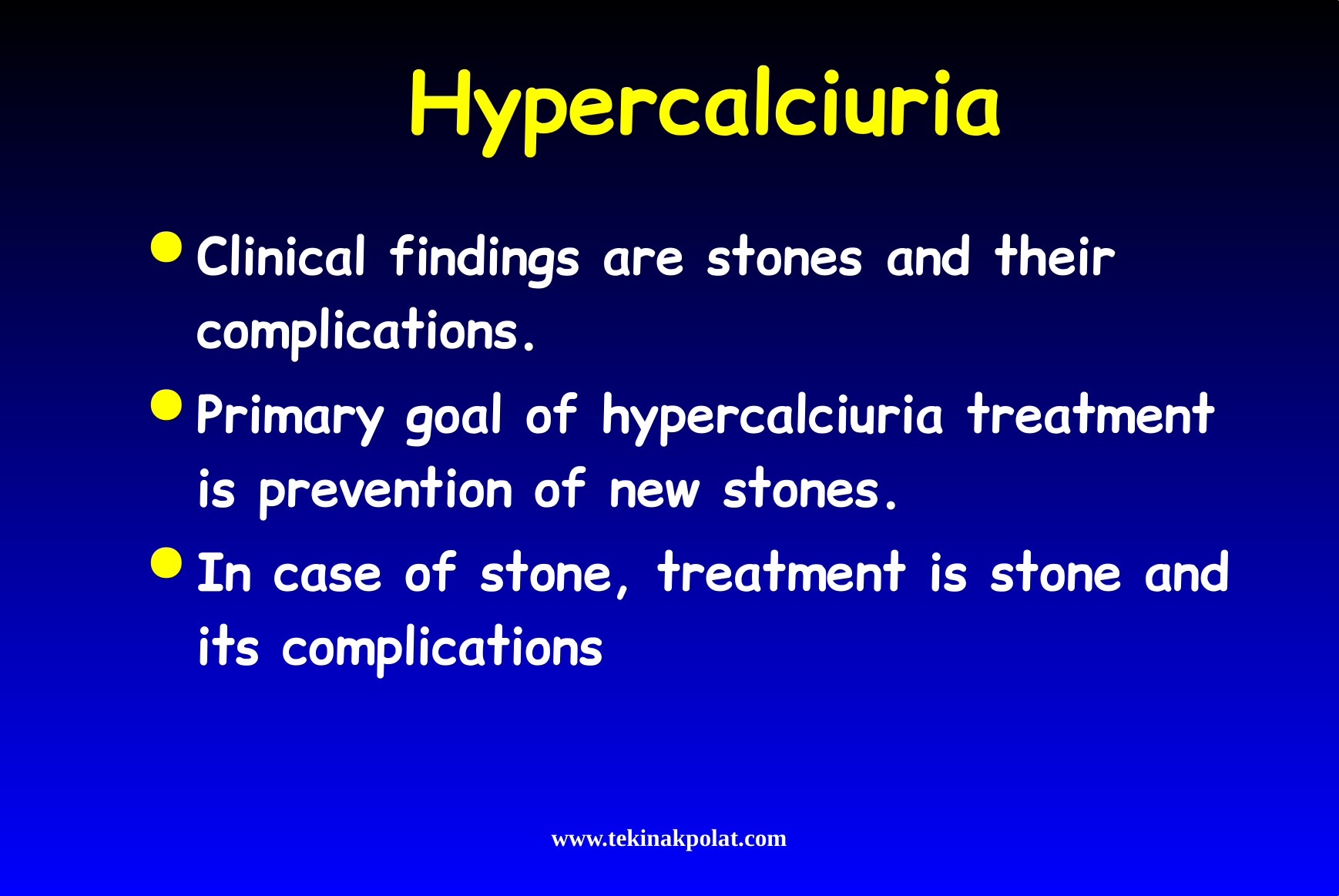

# Hypercalciuria
Clinical findings are stones and their complications.
Primary goal of hypercalciuria treatment is prevention of new stones.
In case of stone, treatment is stone and its complications
www.tekinakpolat.com